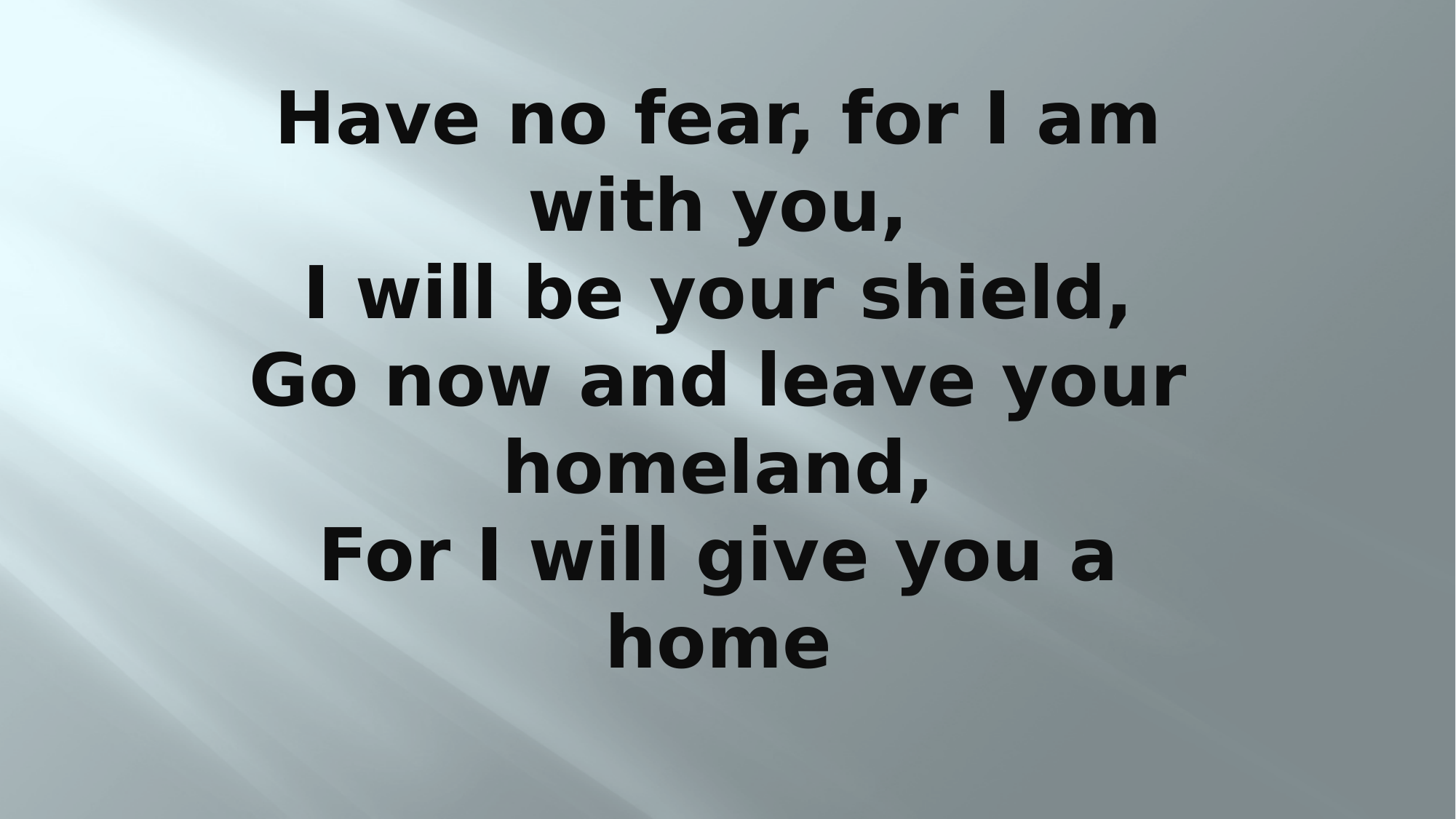

# Have no fear, for I am with you, I will be your shield, Go now and leave your homeland, For I will give you a home